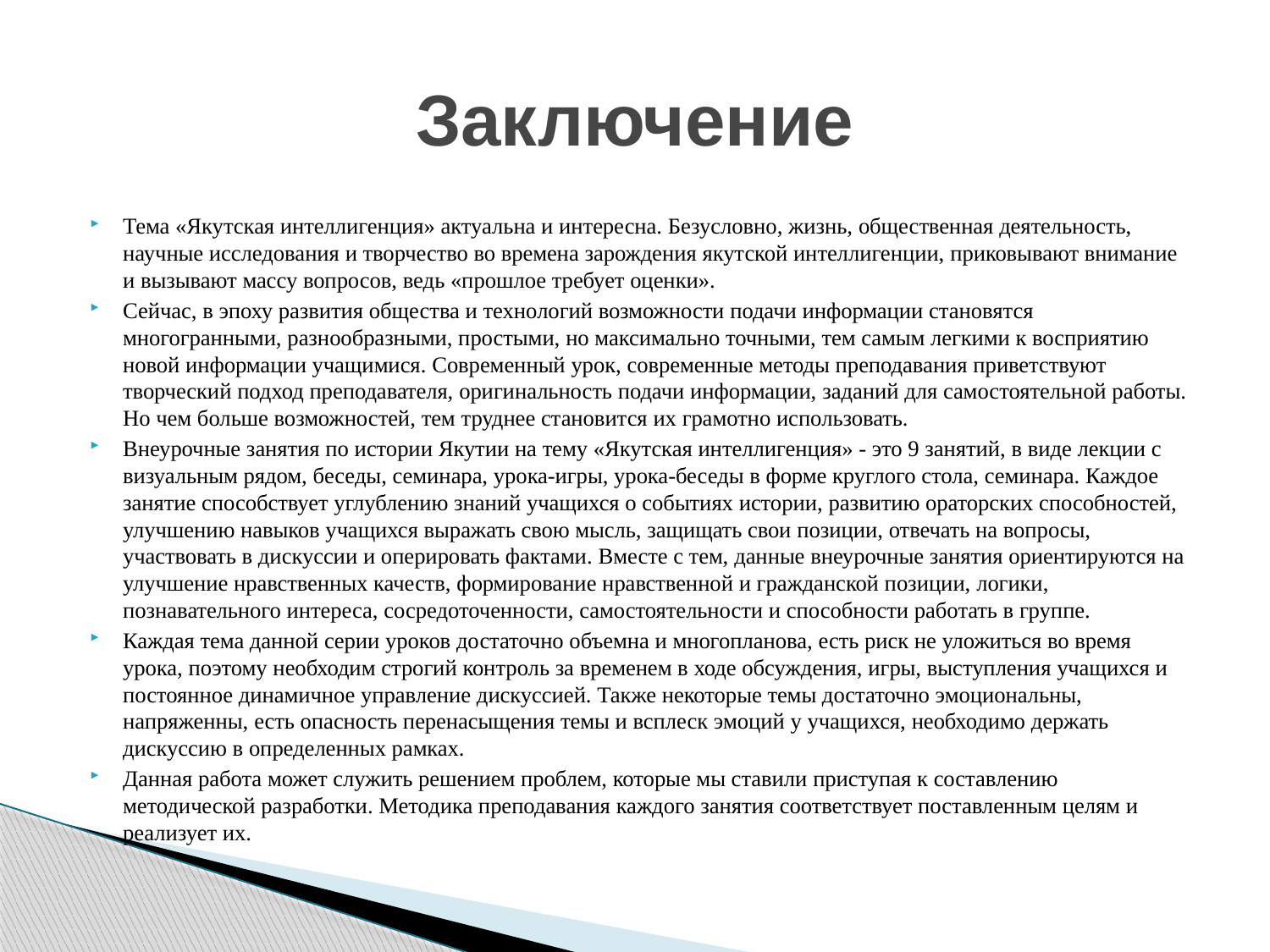

# Заключение
Тема «Якутская интеллигенция» актуальна и интересна. Безусловно, жизнь, общественная деятельность, научные исследования и творчество во времена зарождения якутской интеллигенции, приковывают внимание и вызывают массу вопросов, ведь «прошлое требует оценки».
Сейчас, в эпоху развития общества и технологий возможности подачи информации становятся многогранными, разнообразными, простыми, но максимально точными, тем самым легкими к восприятию новой информации учащимися. Современный урок, современные методы преподавания приветствуют творческий подход преподавателя, оригинальность подачи информации, заданий для самостоятельной работы. Но чем больше возможностей, тем труднее становится их грамотно использовать.
Внеурочные занятия по истории Якутии на тему «Якутская интеллигенция» - это 9 занятий, в виде лекции с визуальным рядом, беседы, семинара, урока-игры, урока-беседы в форме круглого стола, семинара. Каждое занятие способствует углублению знаний учащихся о событиях истории, развитию ораторских способностей, улучшению навыков учащихся выражать свою мысль, защищать свои позиции, отвечать на вопросы, участвовать в дискуссии и оперировать фактами. Вместе с тем, данные внеурочные занятия ориентируются на улучшение нравственных качеств, формирование нравственной и гражданской позиции, логики, познавательного интереса, сосредоточенности, самостоятельности и способности работать в группе.
Каждая тема данной серии уроков достаточно объемна и многопланова, есть риск не уложиться во время урока, поэтому необходим строгий контроль за временем в ходе обсуждения, игры, выступления учащихся и постоянное динамичное управление дискуссией. Также некоторые темы достаточно эмоциональны, напряженны, есть опасность перенасыщения темы и всплеск эмоций у учащихся, необходимо держать дискуссию в определенных рамках.
Данная работа может служить решением проблем, которые мы ставили приступая к составлению методической разработки. Методика преподавания каждого занятия соответствует поставленным целям и реализует их.